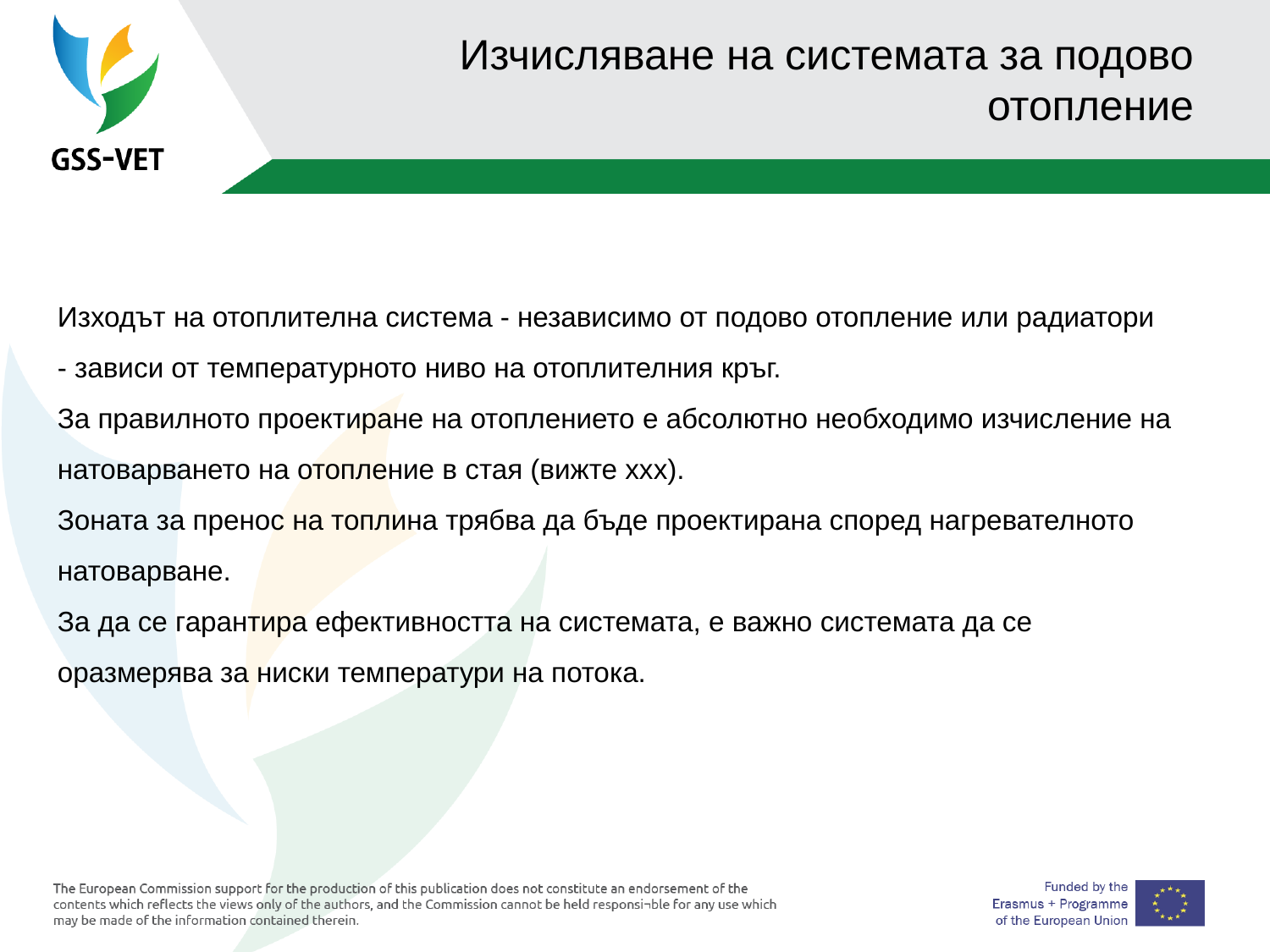

# Изчисляване на системата за подово отопление
Изходът на отоплителна система - независимо от подово отопление или радиатори - зависи от температурното ниво на отоплителния кръг.
За правилното проектиране на отоплението е абсолютно необходимо изчисление на натоварването на отопление в стая (вижте ххх).
Зоната за пренос на топлина трябва да бъде проектирана според нагревателното натоварване.
За да се гарантира ефективността на системата, е важно системата да се оразмерява за ниски температури на потока.